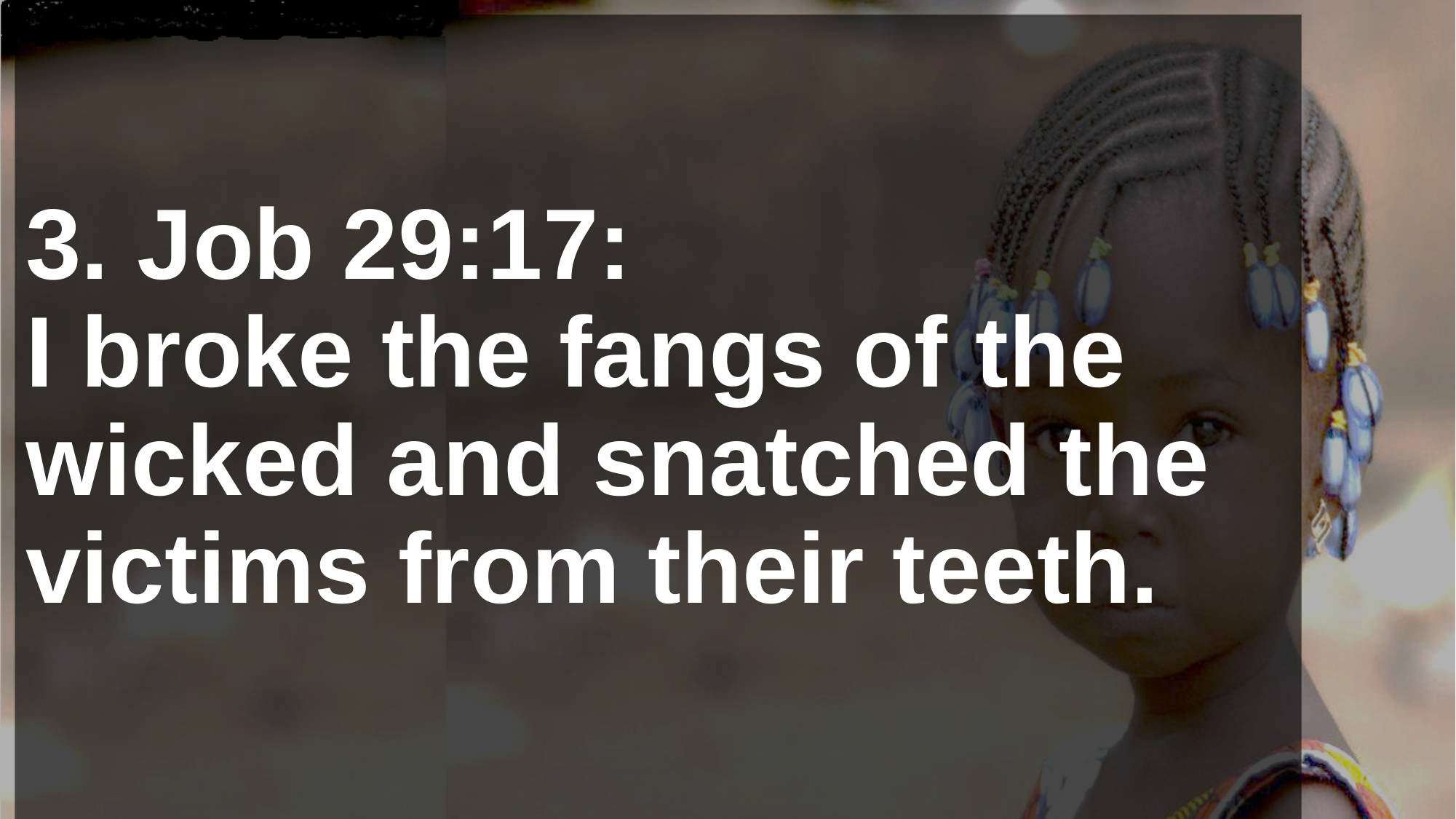

# 3. Job 29:17: I broke the fangs of the wicked and snatched the victims from their teeth.